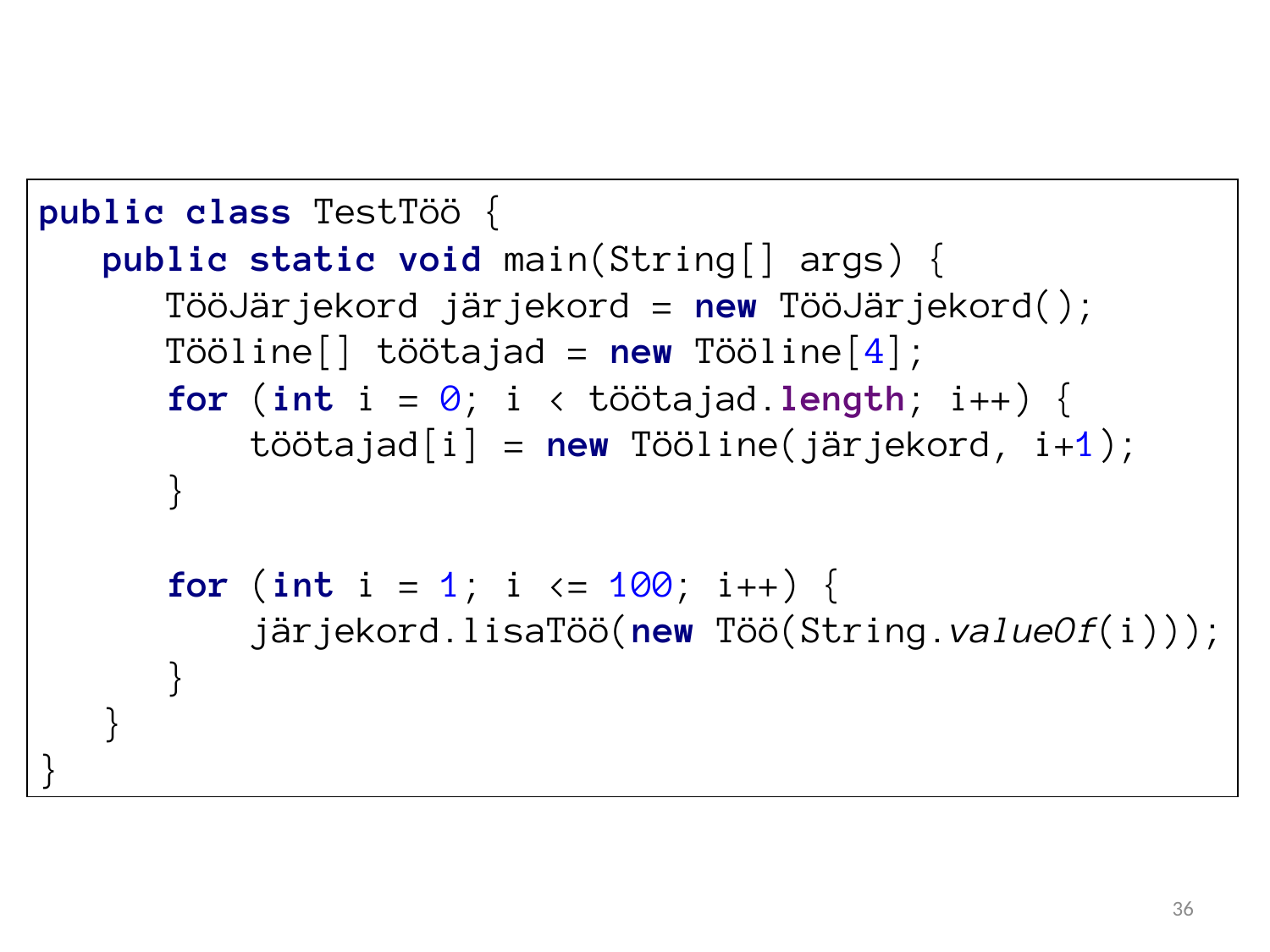

public class TestTöö {
   public static void main(String[] args) {
      TööJärjekord järjekord = new TööJärjekord();
      Tööline[] töötajad = new Tööline[4];
      for (int i = 0; i < töötajad.length; i++) {
          töötajad[i] = new Tööline(järjekord, i+1);
      }
      for (int i = 1; i <= 100; i++) {
          järjekord.lisaTöö(new Töö(String.valueOf(i)));
      }
   }
}
36